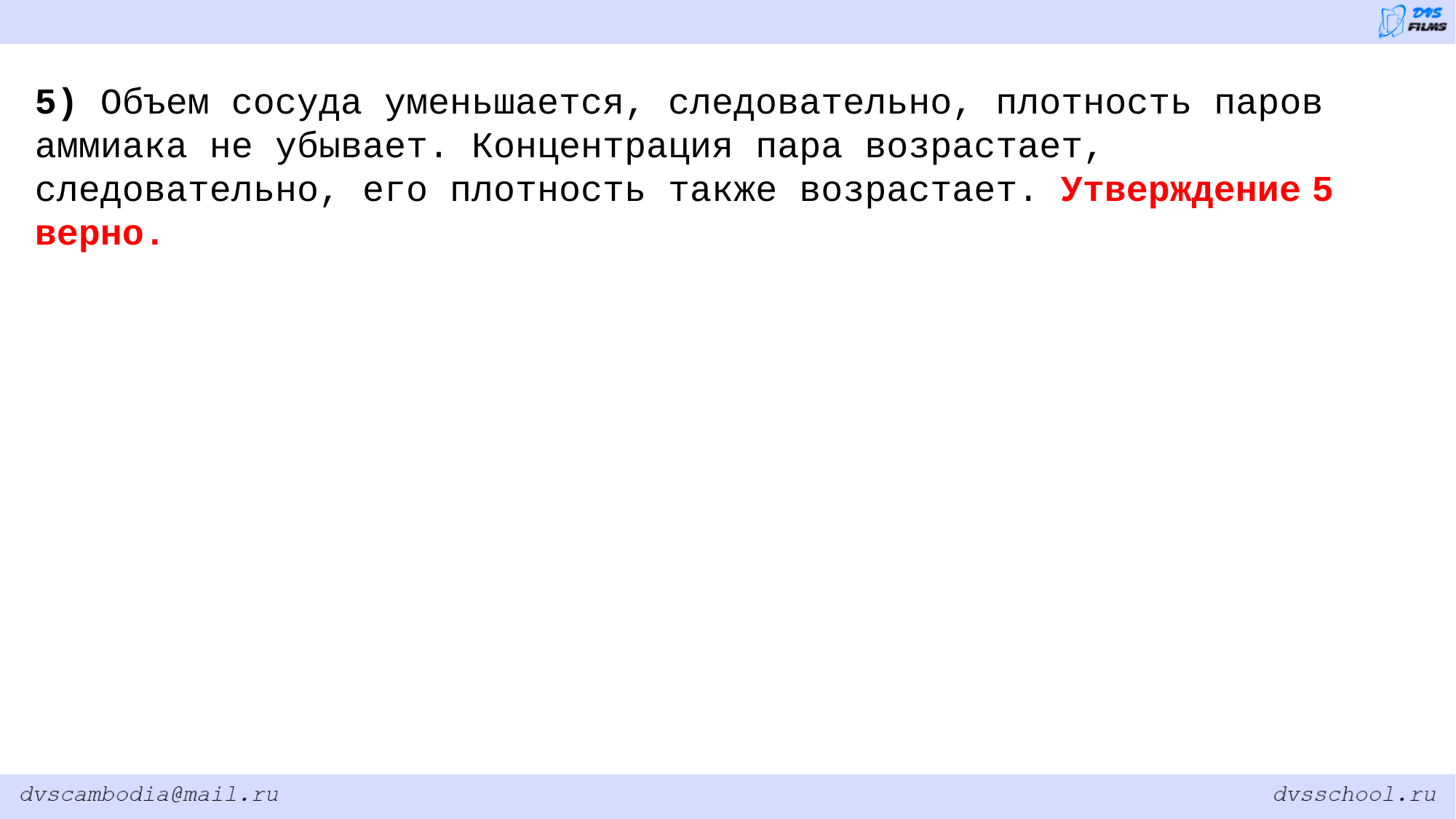

5)  Объем сосуда уменьшается, следовательно, плотность паров аммиака не убывает. Концентрация пара возрастает, следовательно, его плотность также возрастает. Утверждение 5 верно.